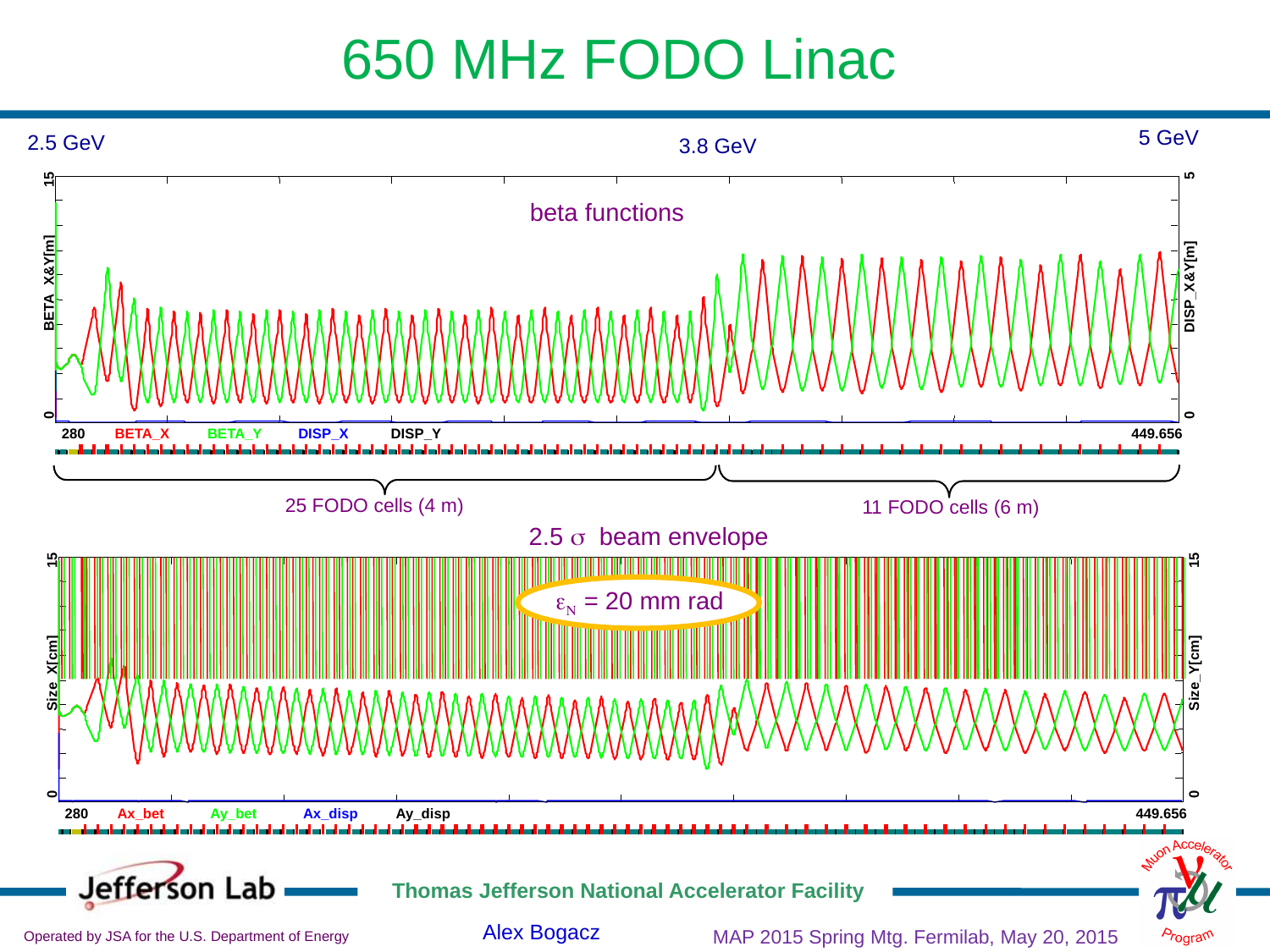

# 650 MHz FODO Linac
5 GeV
2.5 GeV
3.8 GeV

5
15

BETA_X&Y[m]

DISP_X&Y[m]

0
0

280
BETA_X
BETA_Y
DISP_X
DISP_Y
449.656

beta functions

25 FODO cells (4 m)
11 FODO cells (6 m)
2.5 σ  beam envelope

15
15

Size_Y[cm]
Size_X[cm]

0
0

280
Ax_bet
Ay_bet
Ax_disp
Ay_disp
449.656

εΝ = 20 mm rad
MAP 2015 Spring Mtg. Fermilab, May 20, 2015